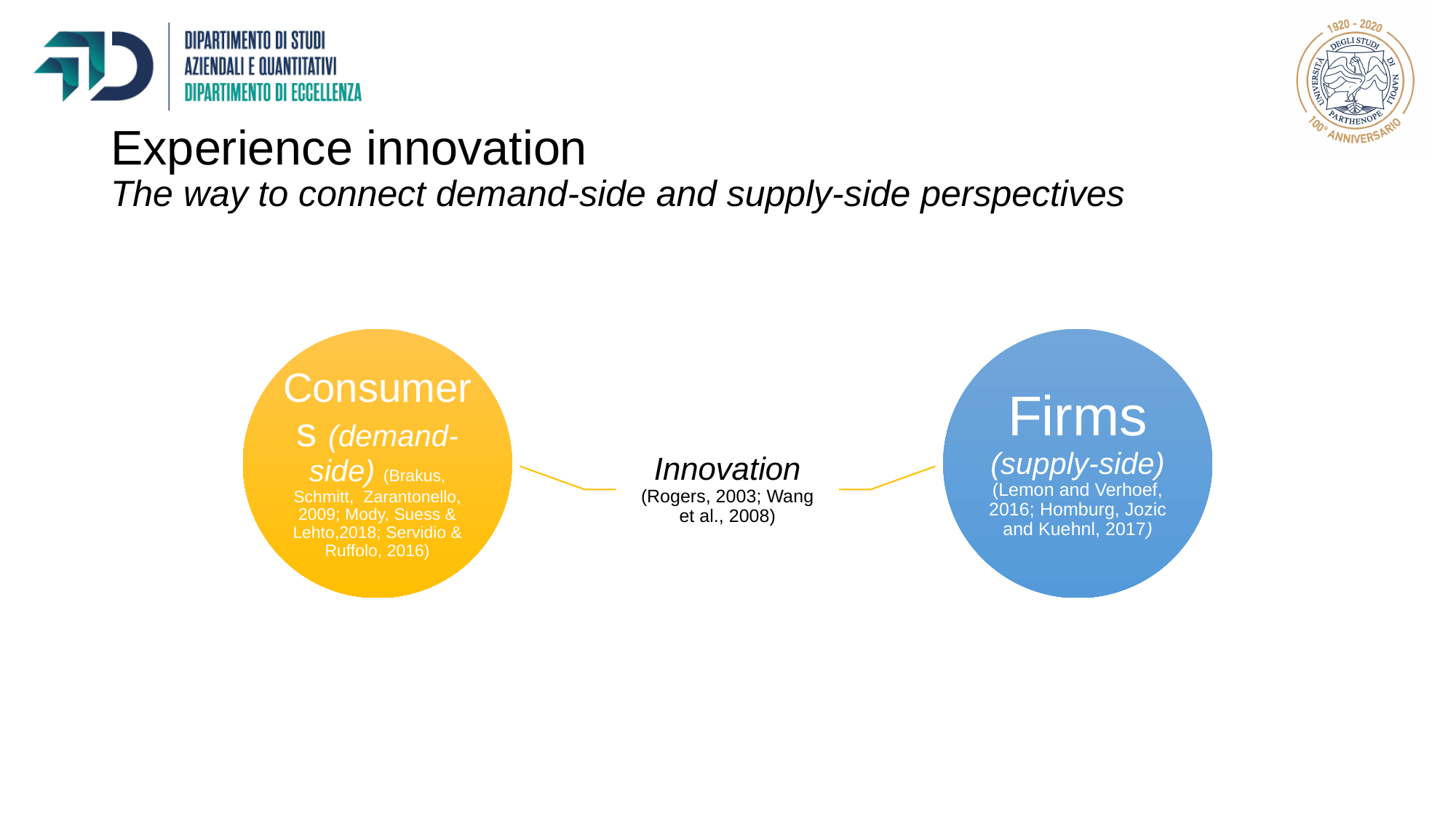

Experience innovation
The way to connect demand-side and supply-side perspectives
Consumers (demand-side) (Brakus, Schmitt,  Zarantonello, 2009; Mody, Suess & Lehto,2018; Servidio & Ruffolo, 2016)
Innovation (Rogers, 2003; Wang et al., 2008)
Firms (supply-side) (Lemon and Verhoef, 2016; Homburg, Jozic and Kuehnl, 2017)